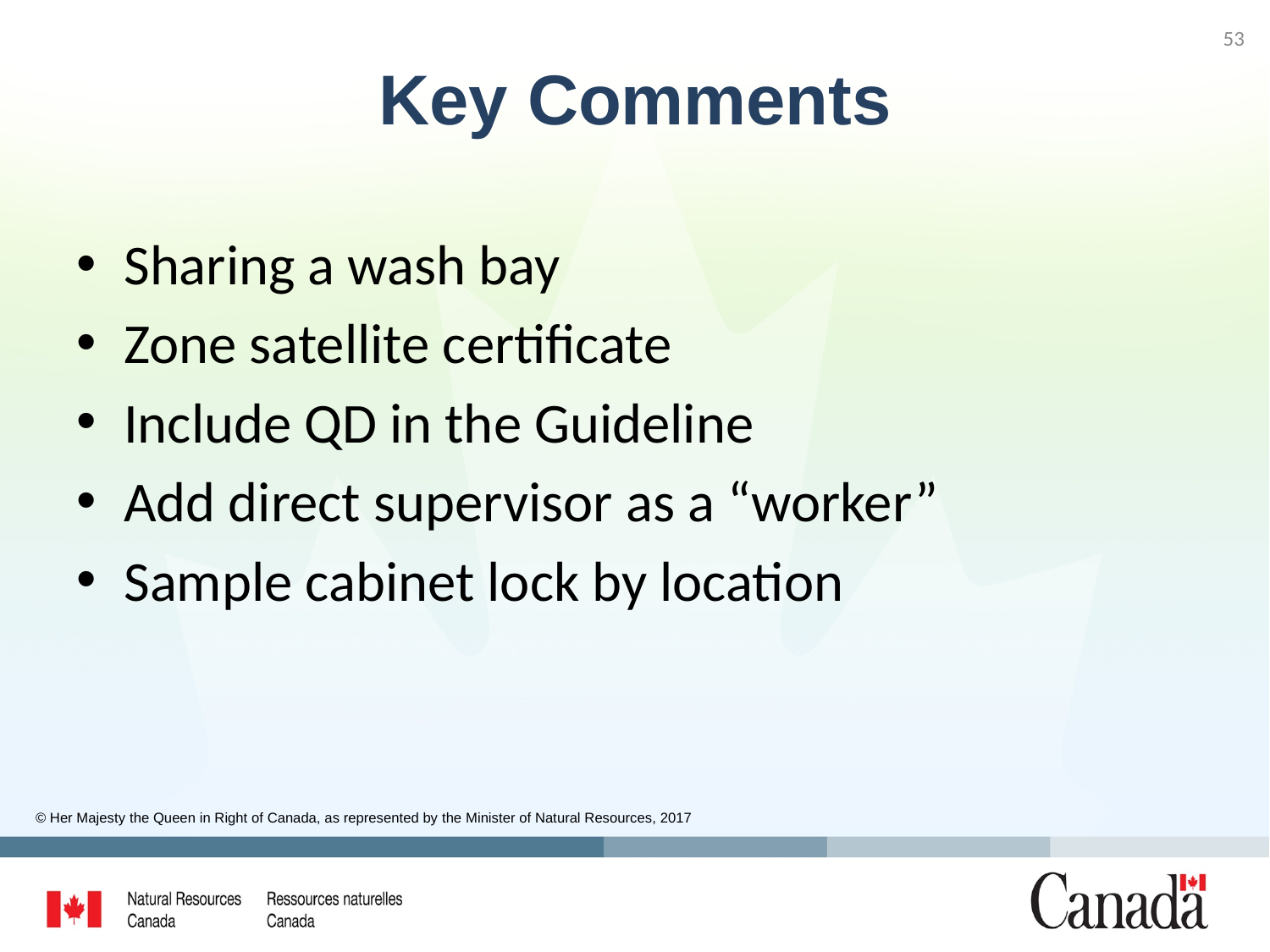

53
# Key Comments
Sharing a wash bay
Zone satellite certificate
Include QD in the Guideline
Add direct supervisor as a “worker”
Sample cabinet lock by location